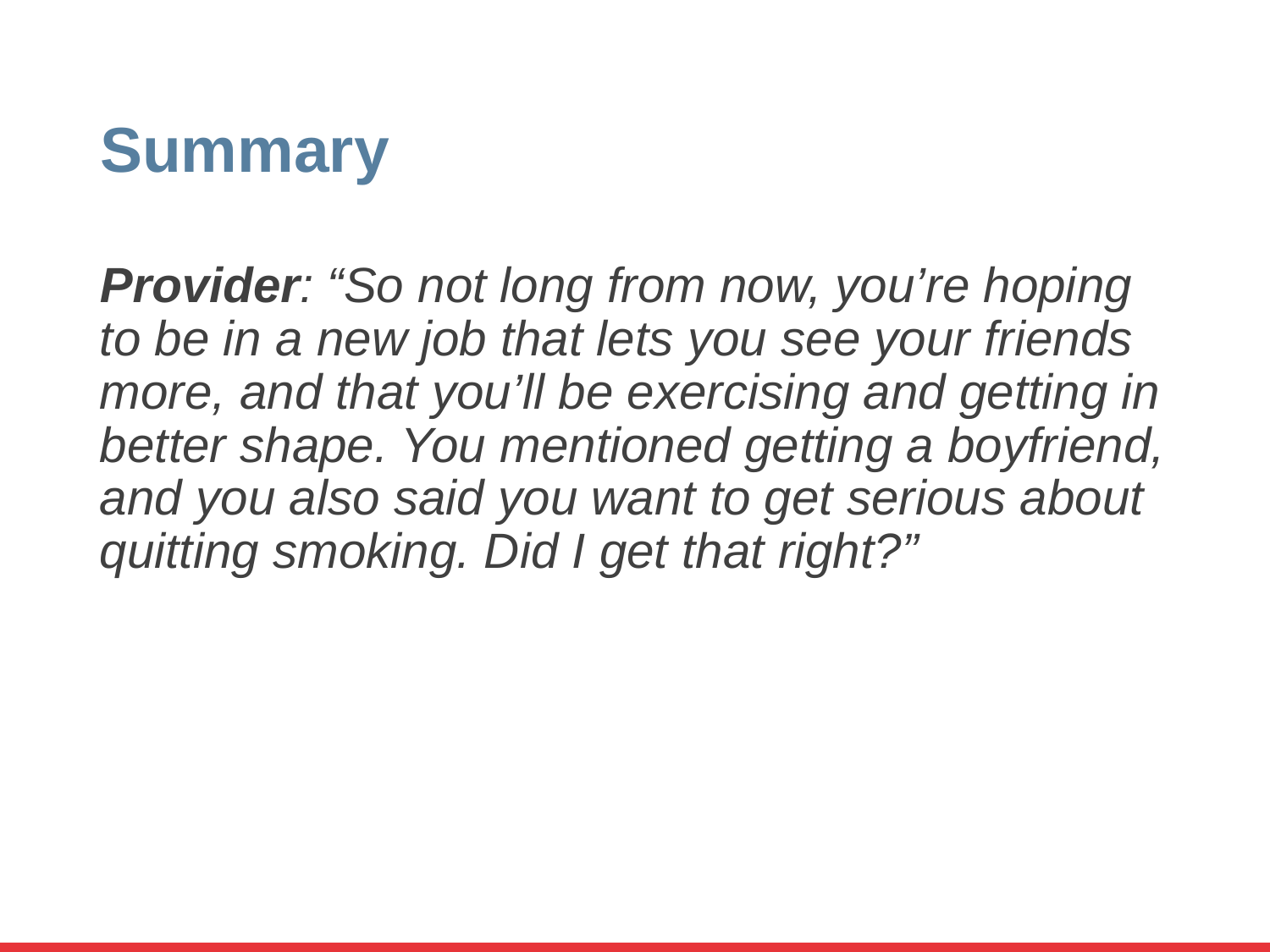

# Summary
Provider: “So not long from now, you’re hoping to be in a new job that lets you see your friends more, and that you’ll be exercising and getting in better shape. You mentioned getting a boyfriend, and you also said you want to get serious about quitting smoking. Did I get that right?”